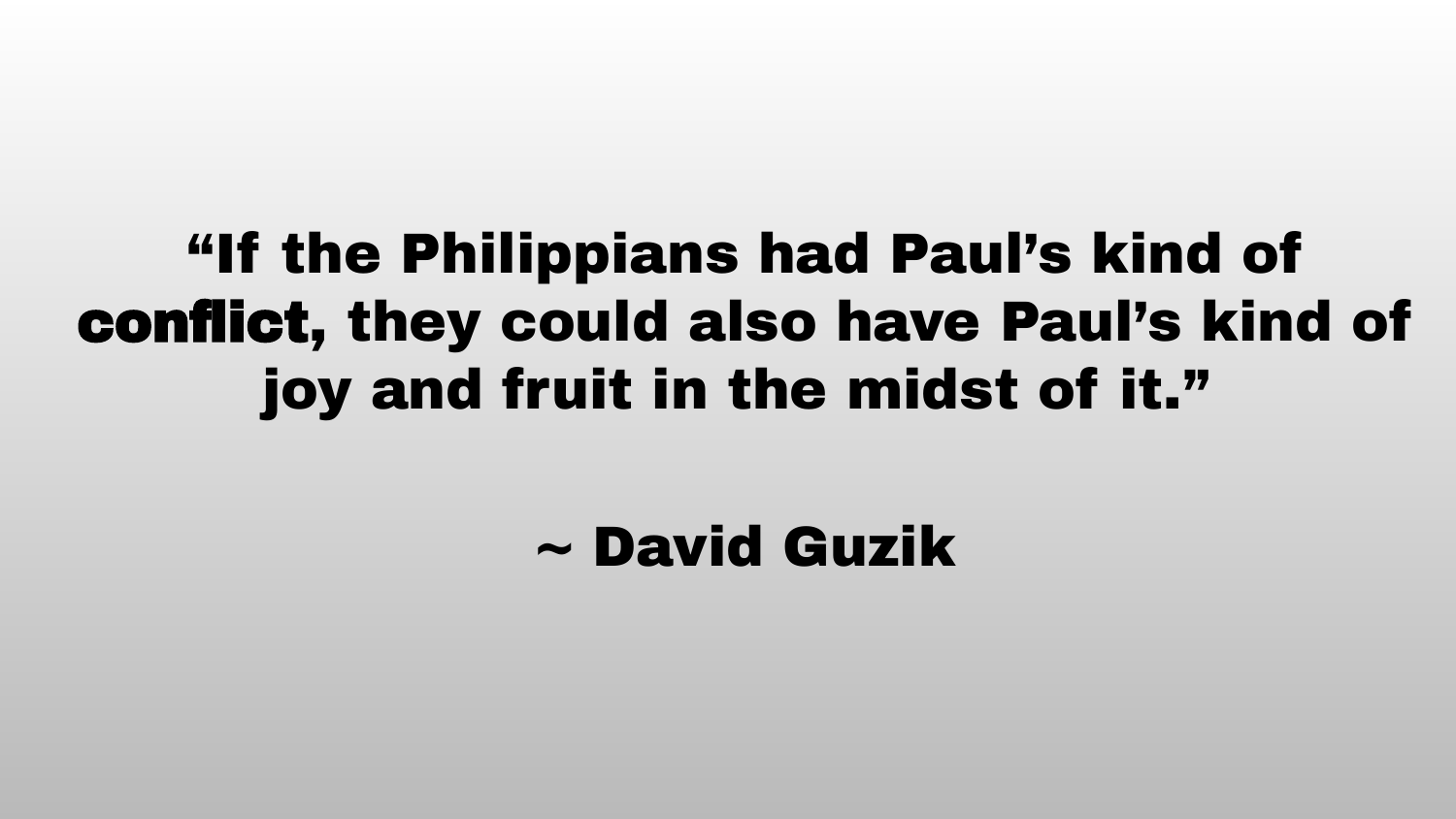

“If the Philippians had Paul’s kind of conflict, they could also have Paul’s kind of joy and fruit in the midst of it.”

~ David Guzik